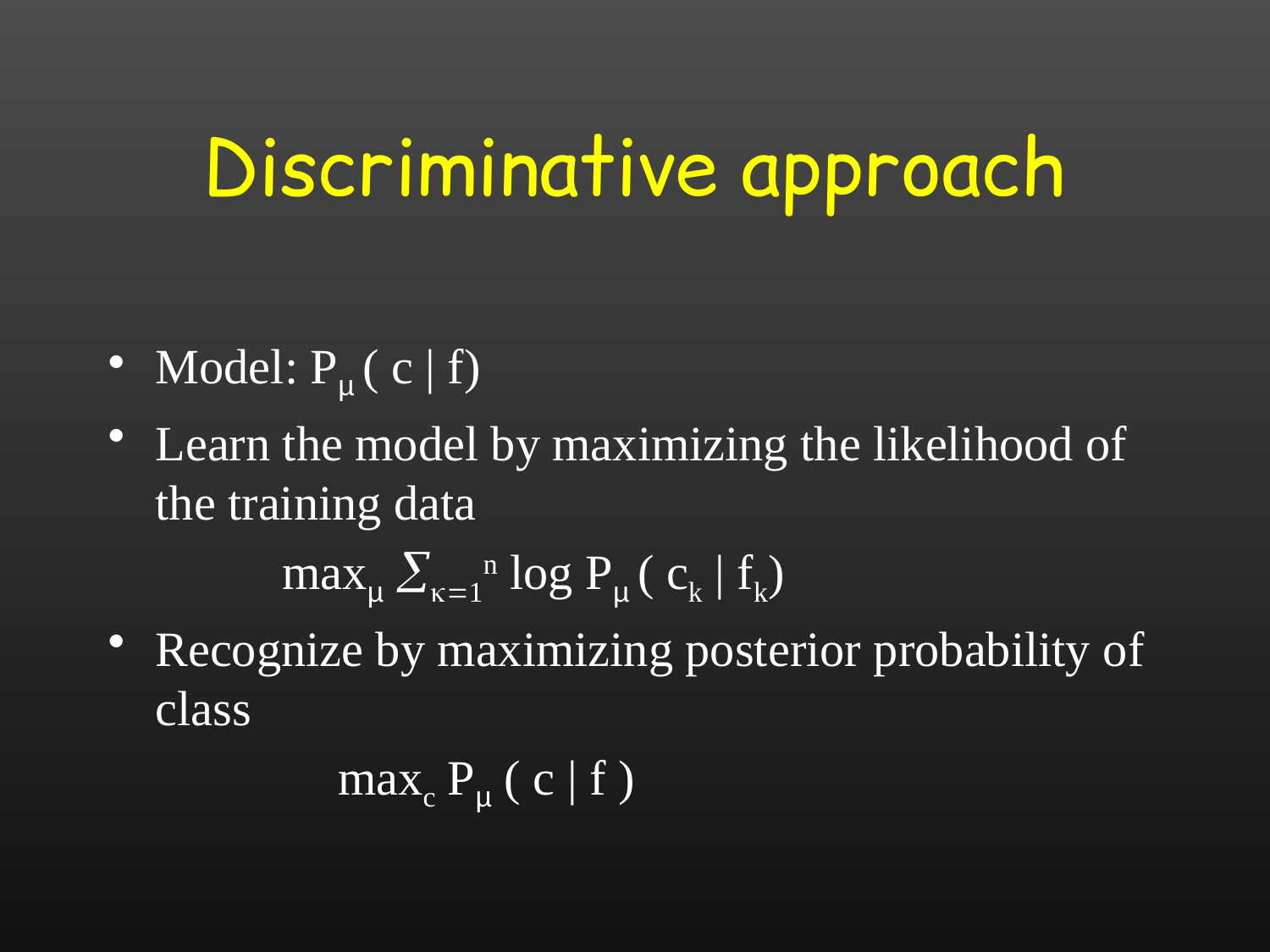

# Discriminative approach
Model: Pµ ( c | f)
Learn the model by maximizing the likelihood of the training data
		maxµ ∑κ=1n log Pµ ( ck | fk)
Recognize by maximizing posterior probability of class
		maxc Pµ ( c | f )